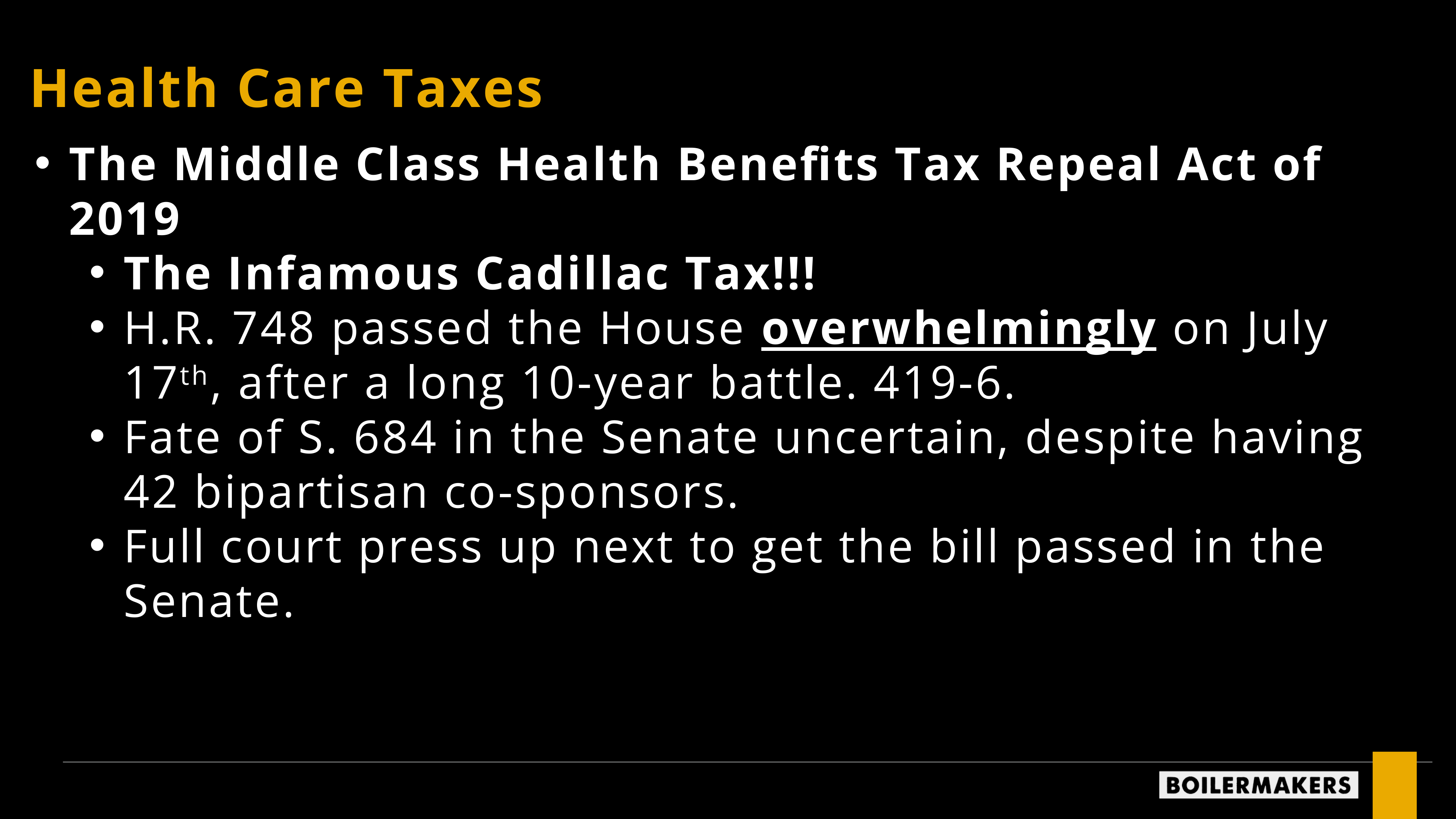

Health Care Taxes
The Middle Class Health Benefits Tax Repeal Act of 2019
The Infamous Cadillac Tax!!!
H.R. 748 passed the House overwhelmingly on July 17th, after a long 10-year battle. 419-6.
Fate of S. 684 in the Senate uncertain, despite having 42 bipartisan co-sponsors.
Full court press up next to get the bill passed in the Senate.